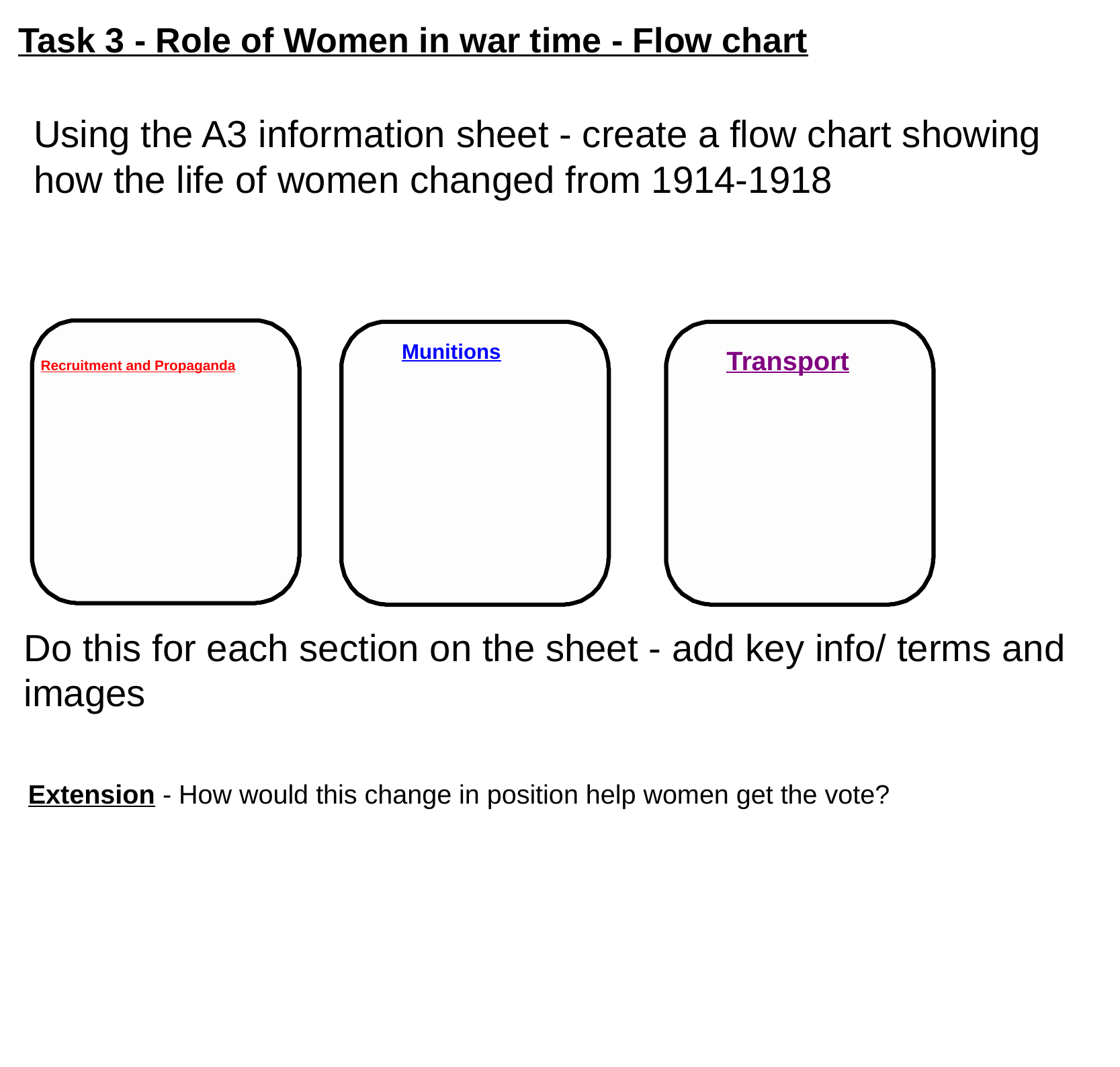

Task 3 - Role of Women in war time - Flow chart
Using the A3 information sheet - create a flow chart showing how the life of women changed from 1914-1918

Munitions
Transport
Recruitment and Propaganda
Do this for each section on the sheet - add key info/ terms and images
Extension - How would this change in position help women get the vote?